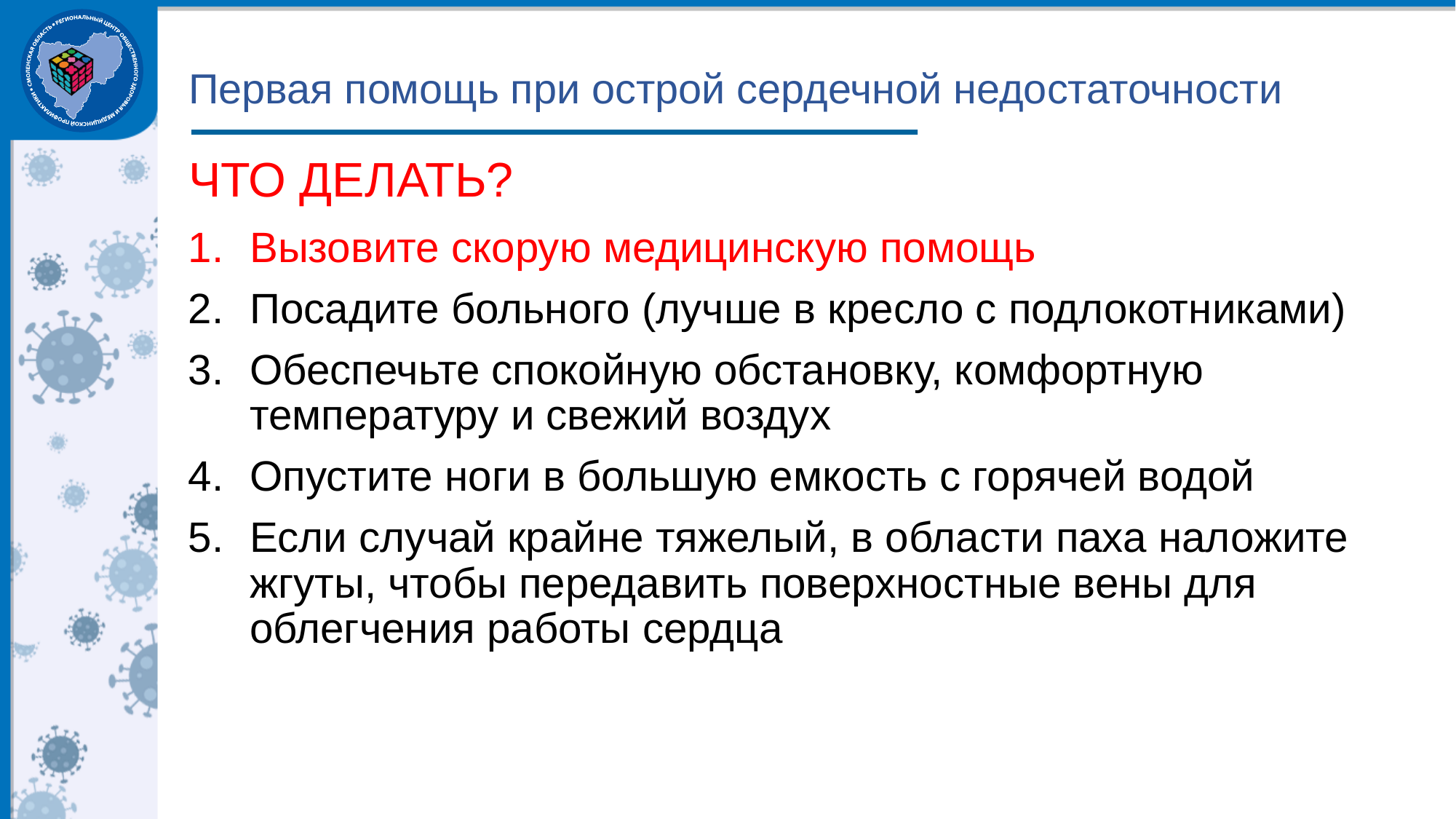

# Первая помощь при острой сердечной недостаточности
ЧТО ДЕЛАТЬ?
Вызовите скорую медицинскую помощь
Посадите больного (лучше в кресло с подлокотниками)
Обеспечьте спокойную обстановку, комфортную температуру и свежий воздух
Опустите ноги в большую емкость с горячей водой
Если случай крайне тяжелый, в области паха наложите жгуты, чтобы передавить поверхностные вены для облегчения работы сердца